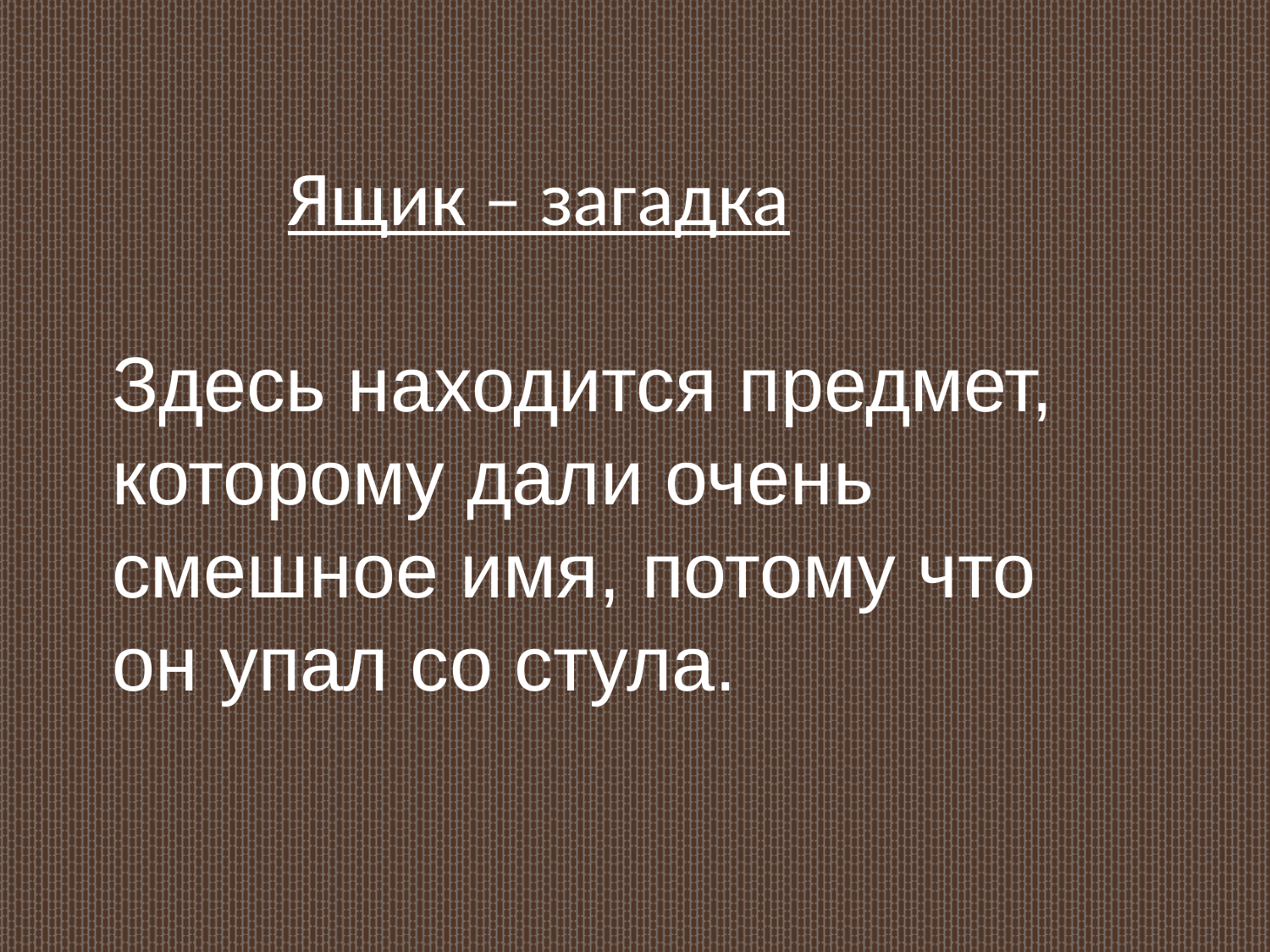

Ящик – загадка

Здесь находится предмет, которому дали очень смешное имя, потому что он упал со стула.